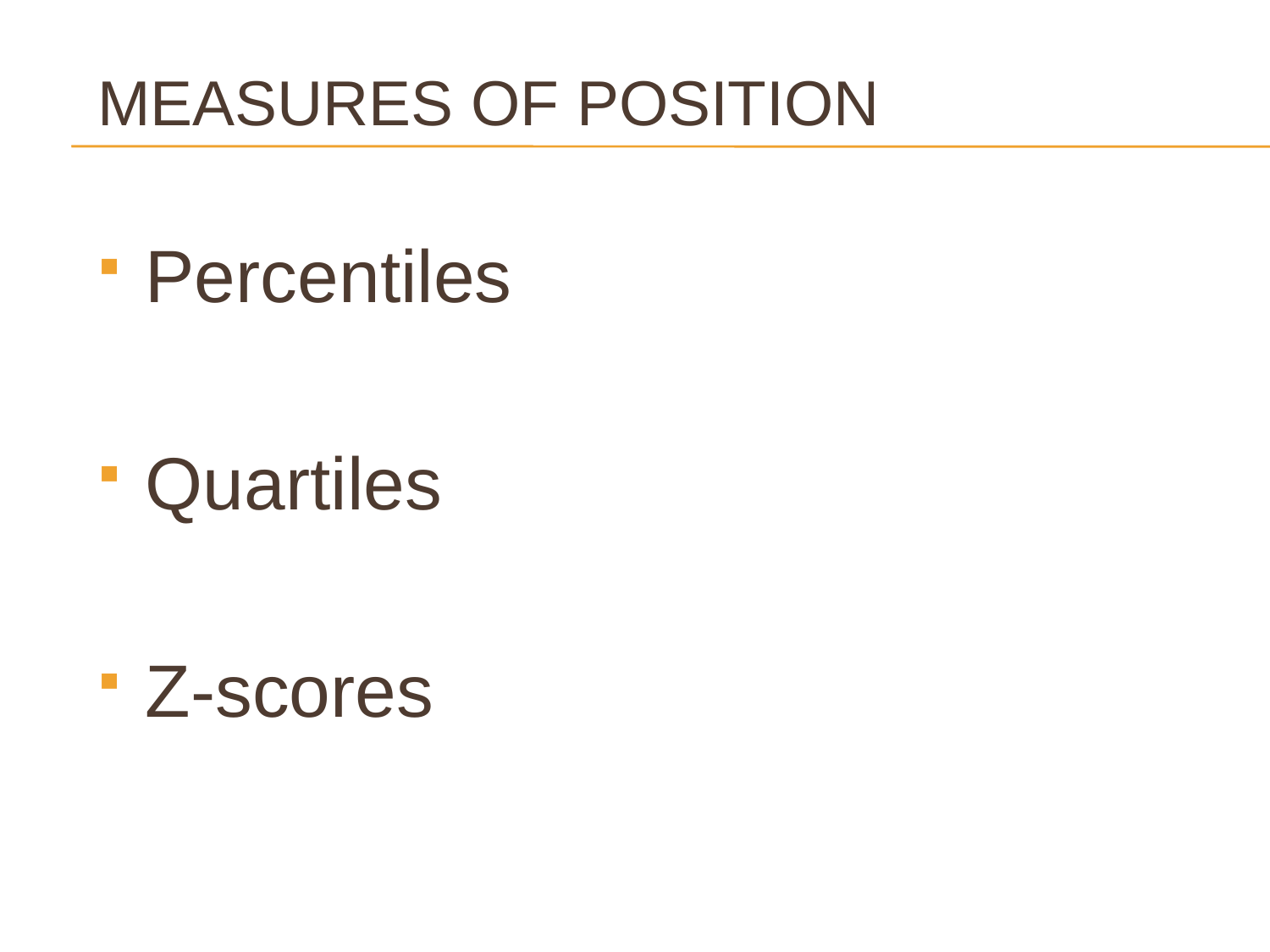

# Measures of Position
Percentiles

Quartiles

Z-scores